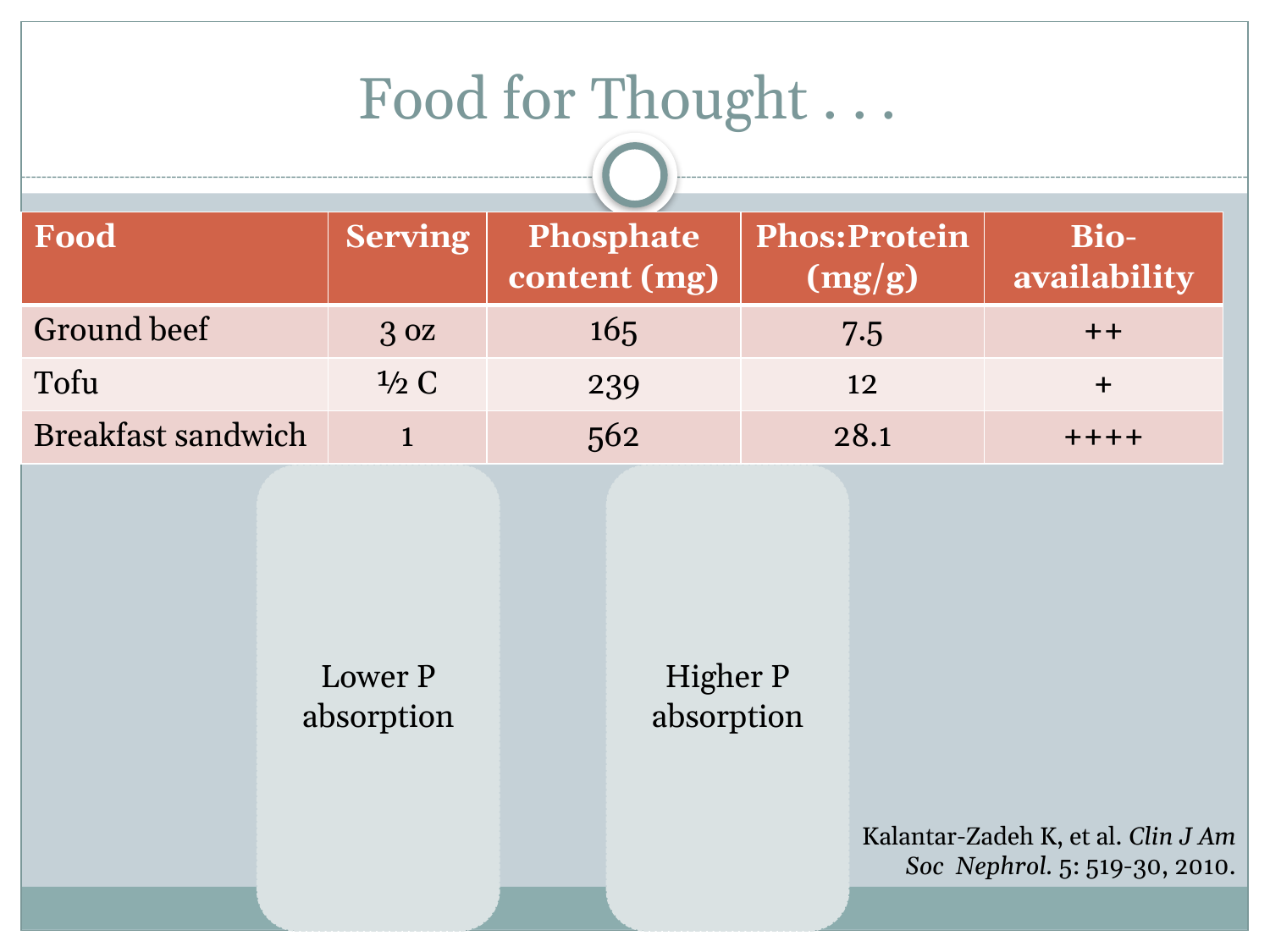

# Food for Thought . . .
| Food | Serving | Phosphate content (mg) | Phos:Protein (mg/g) | Bio-availability |
| --- | --- | --- | --- | --- |
| Ground beef | 3 oz | 165 | 7.5 | ++ |
| Tofu | ½ C | 239 | 12 | + |
| Breakfast sandwich | 1 | 562 | 28.1 | ++++ |
Lower P absorption
Higher P absorption
Kalantar-Zadeh K, et al. Clin J Am Soc  Nephrol. 5: 519-30, 2010.